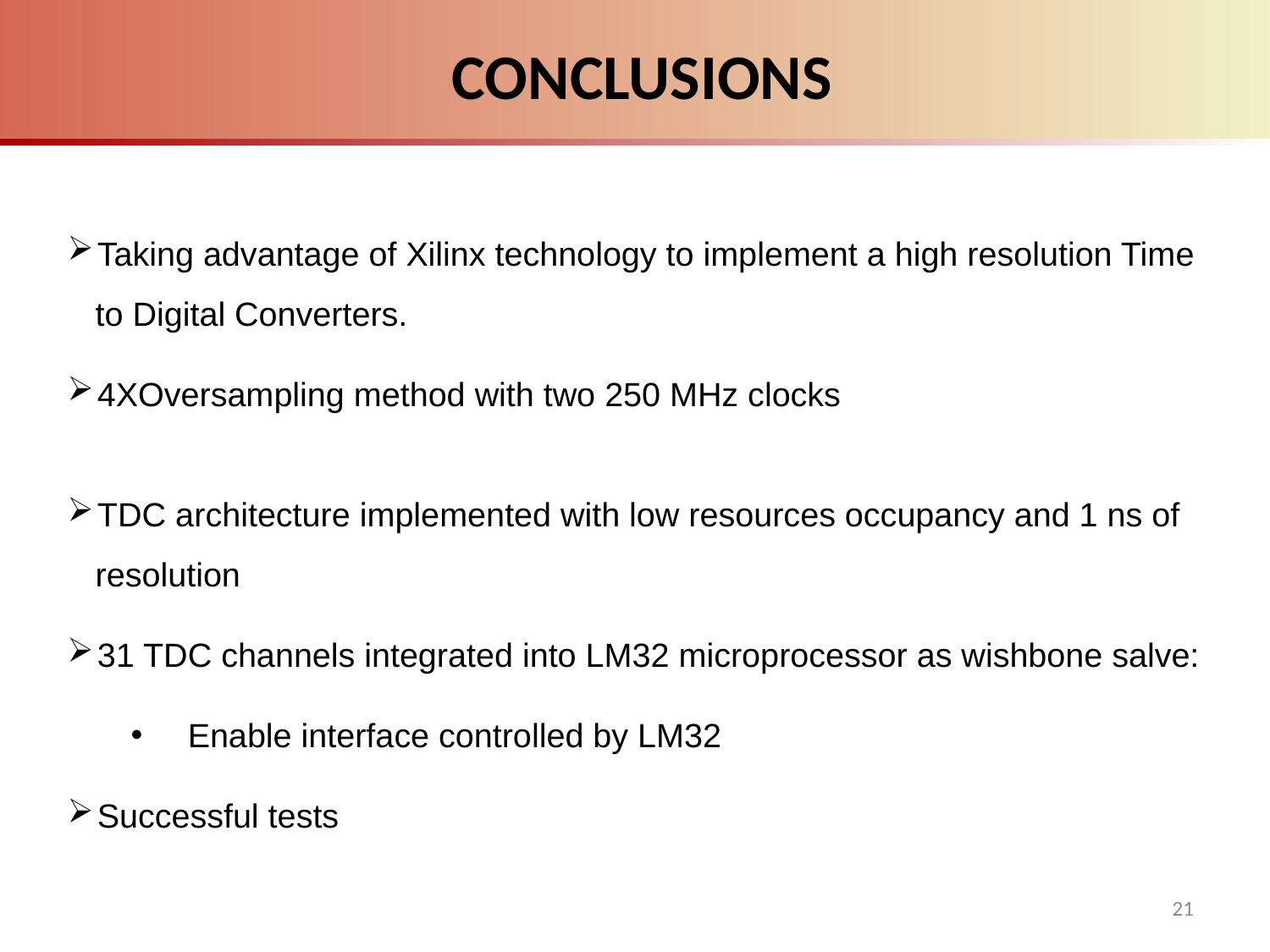

CONCLUSIONS

Taking advantage of Xilinx technology to implement a high resolution Time
   to Digital Converters.

4XOversampling method with two 250 MHz clocks

TDC architecture implemented with low resources occupancy and 1 ns of
   resolution

31 TDC channels integrated into LM32 microprocessor as wishbone salve:

 Enable interface controlled by LM32

Successful tests

21